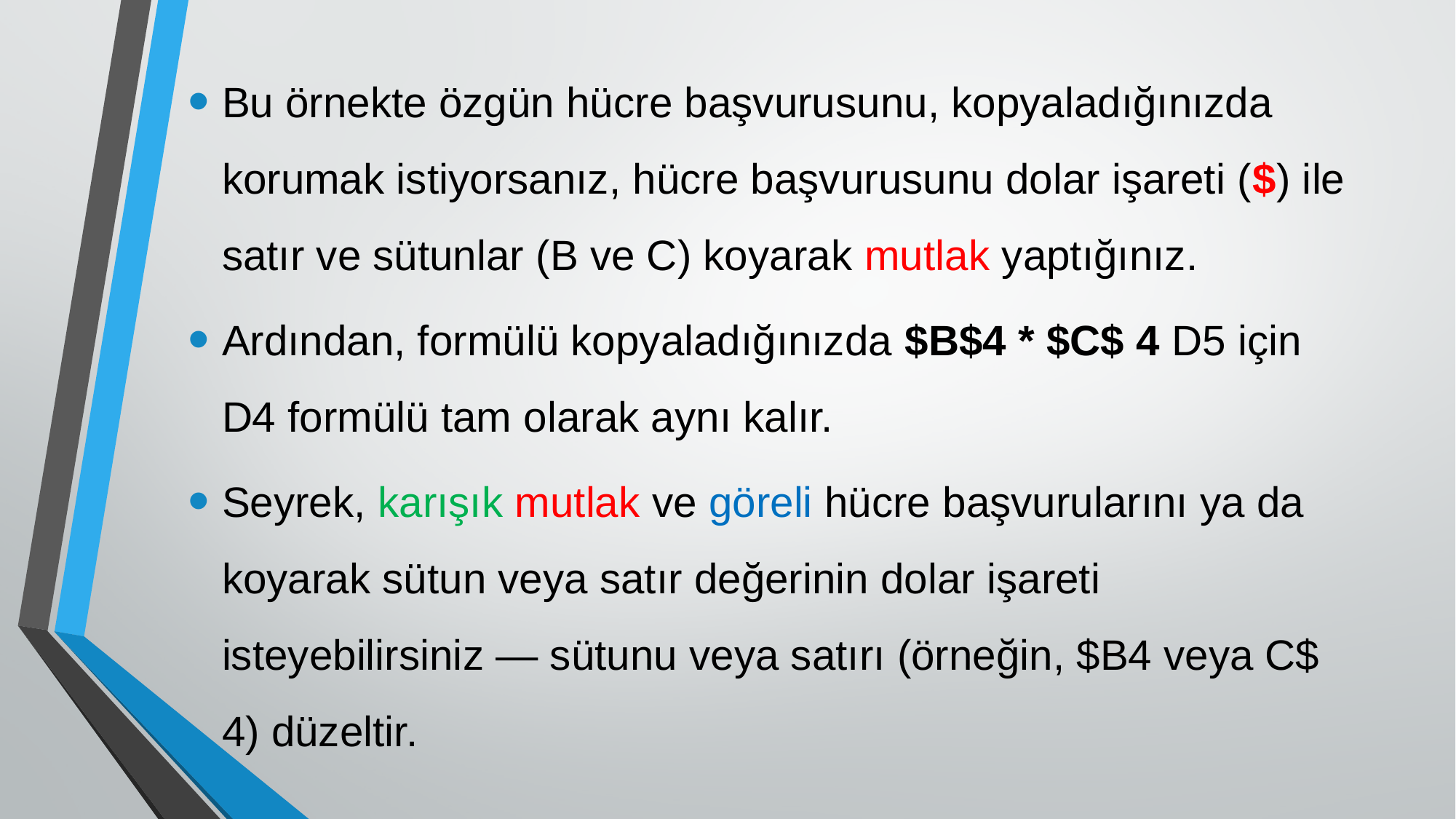

Bu örnekte özgün hücre başvurusunu, kopyaladığınızda korumak istiyorsanız, hücre başvurusunu dolar işareti ($) ile satır ve sütunlar (B ve C) koyarak mutlak yaptığınız.
Ardından, formülü kopyaladığınızda $B$4 * $C$ 4 D5 için D4 formülü tam olarak aynı kalır.
Seyrek, karışık mutlak ve göreli hücre başvurularını ya da koyarak sütun veya satır değerinin dolar işareti isteyebilirsiniz — sütunu veya satırı (örneğin, $B4 veya C$ 4) düzeltir.